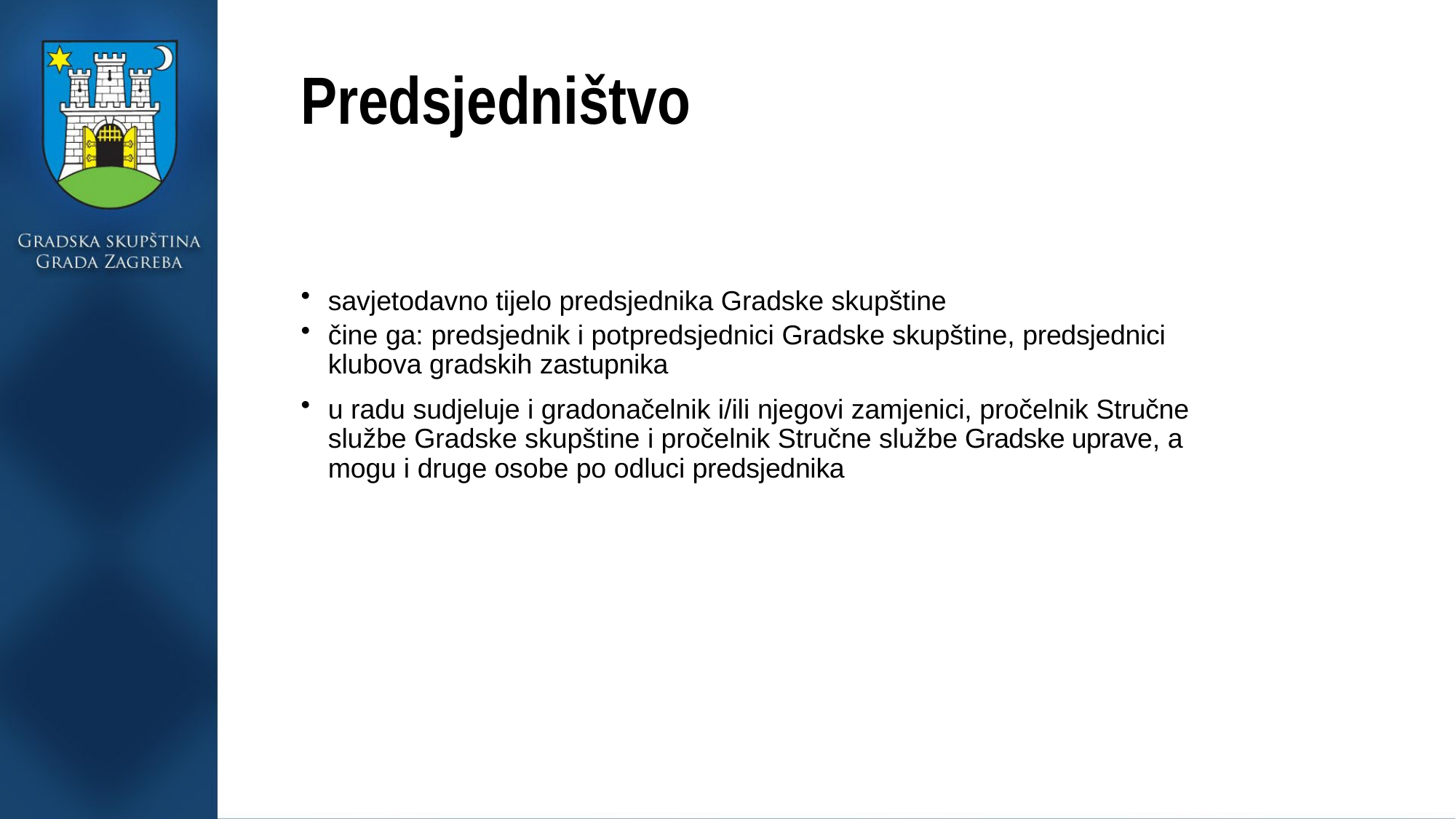

# Predsjedništvo
savjetodavno tijelo predsjednika Gradske skupštine
čine ga: predsjednik i potpredsjednici Gradske skupštine, predsjednici klubova gradskih zastupnika
u radu sudjeluje i gradonačelnik i/ili njegovi zamjenici, pročelnik Stručne službe Gradske skupštine i pročelnik Stručne službe Gradske uprave, a mogu i druge osobe po odluci predsjednika